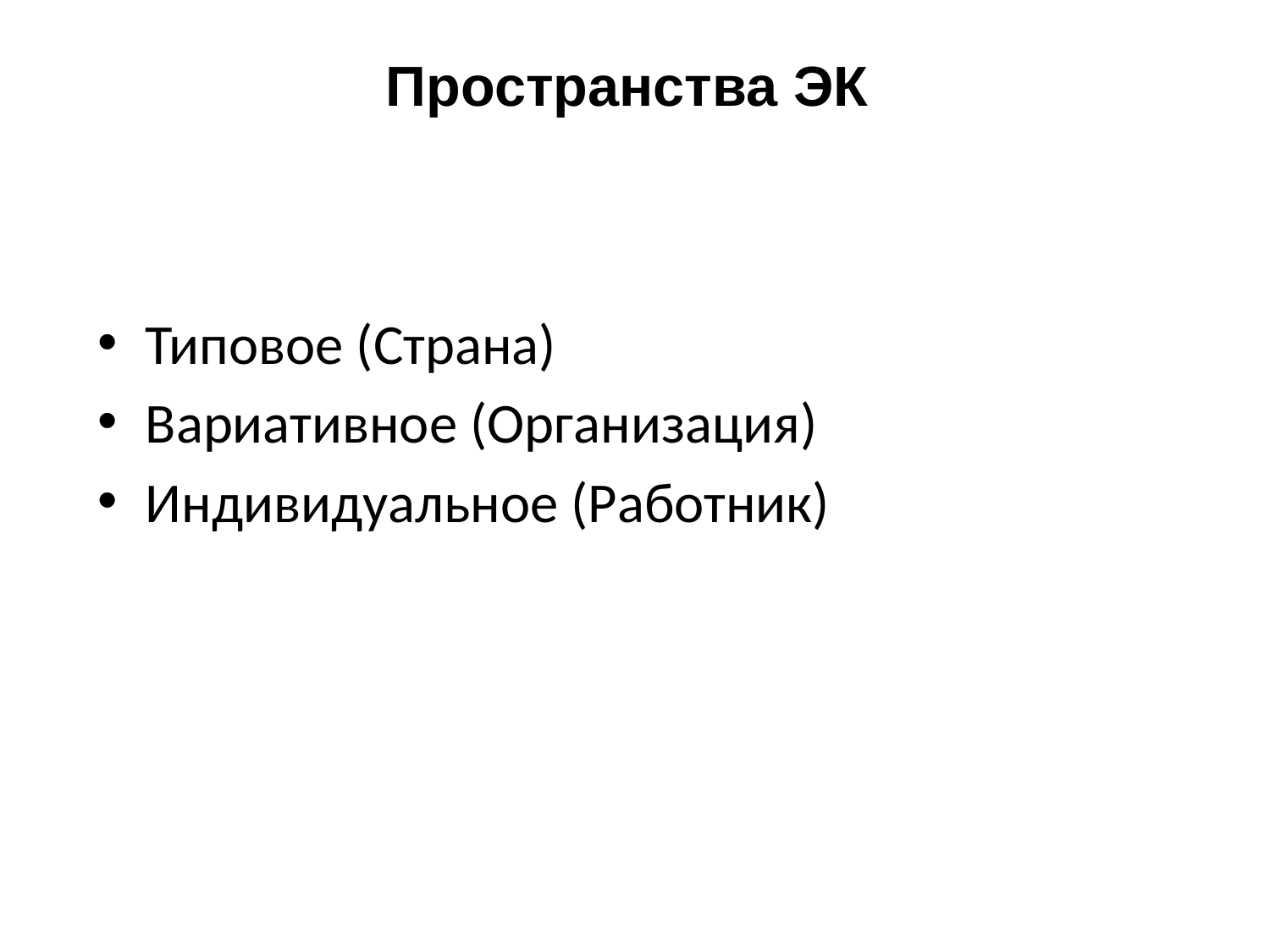

# Пространства ЭК

Типовое (Страна)
Вариативное (Организация)
Индивидуальное (Работник)